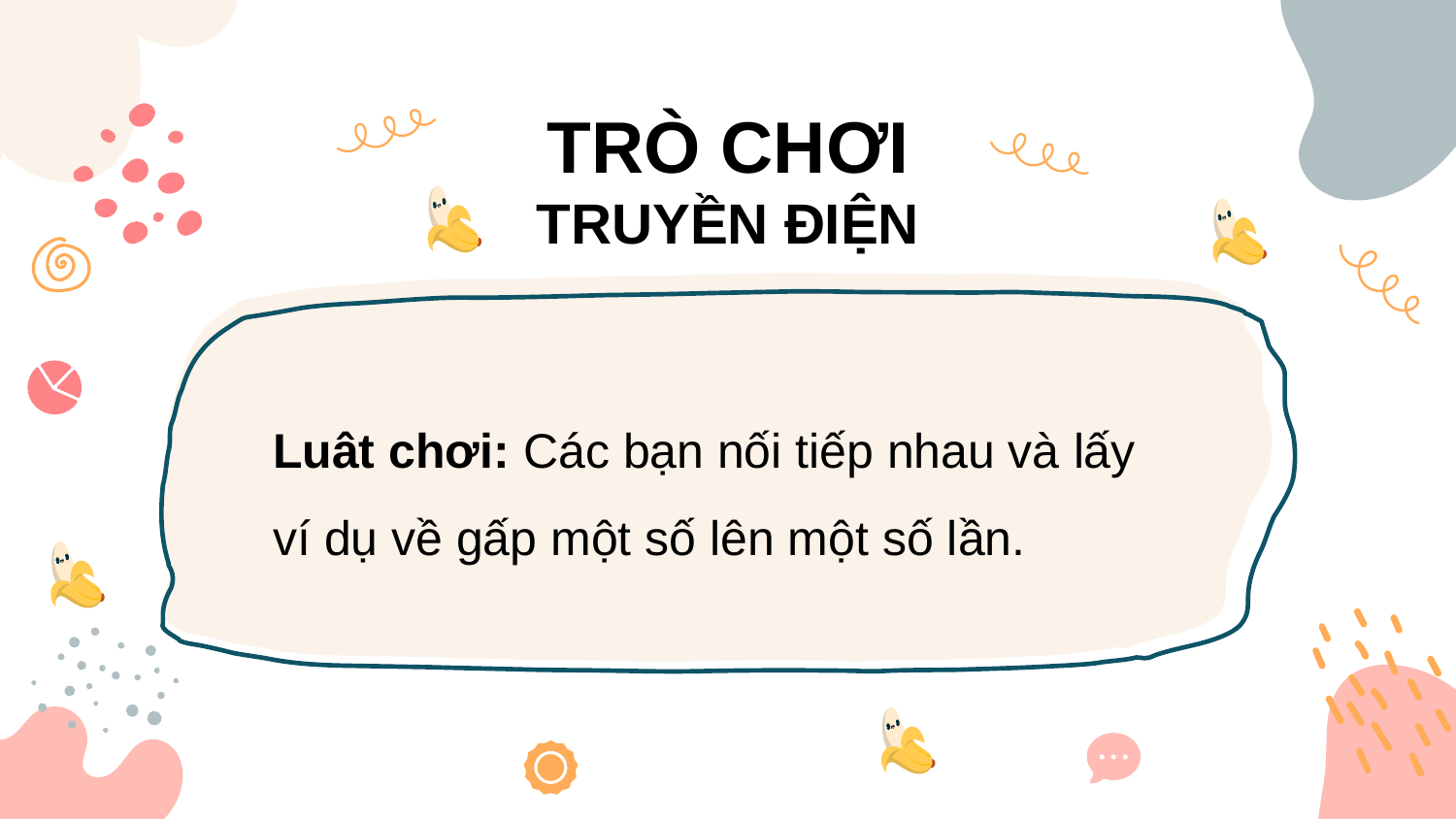

# TRÒ CHƠI TRUYỀN ĐIỆN

Luât chơi: Các bạn nối tiếp nhau và lấy ví dụ về gấp một số lên một số lần.